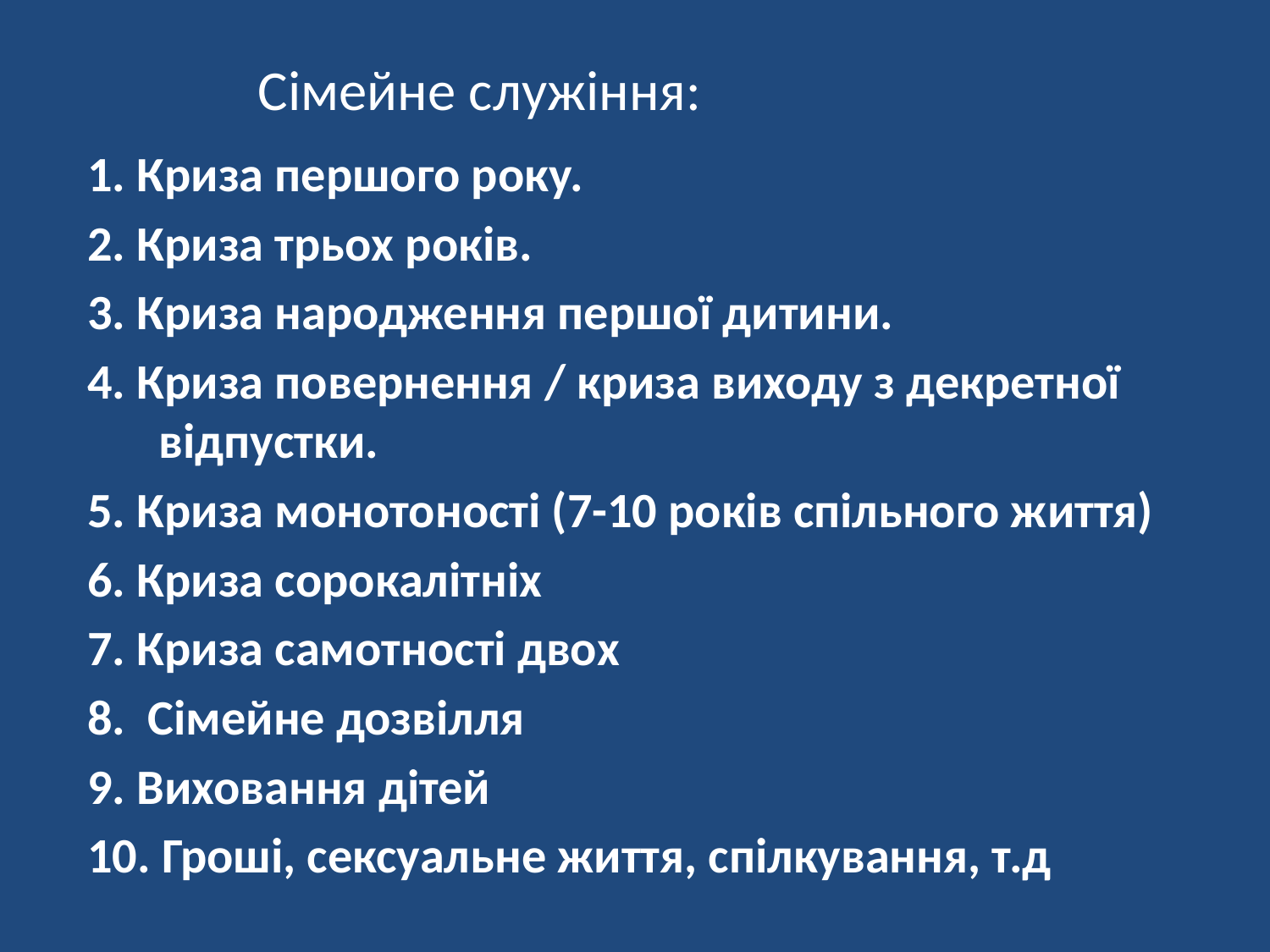

# Сімейне служіння:
1. Криза першого року.
2. Криза трьох років.
3. Криза народження першої дитини.
4. Криза повернення / криза виходу з декретної  відпустки.
5. Криза монотоності (7-10 років спільного життя)
6. Криза сорокалітніх
7. Криза самотності двох
8.  Сімейне дозвілля
9. Виховання дітей
10. Гроші, сексуальне життя, спілкування, т.д